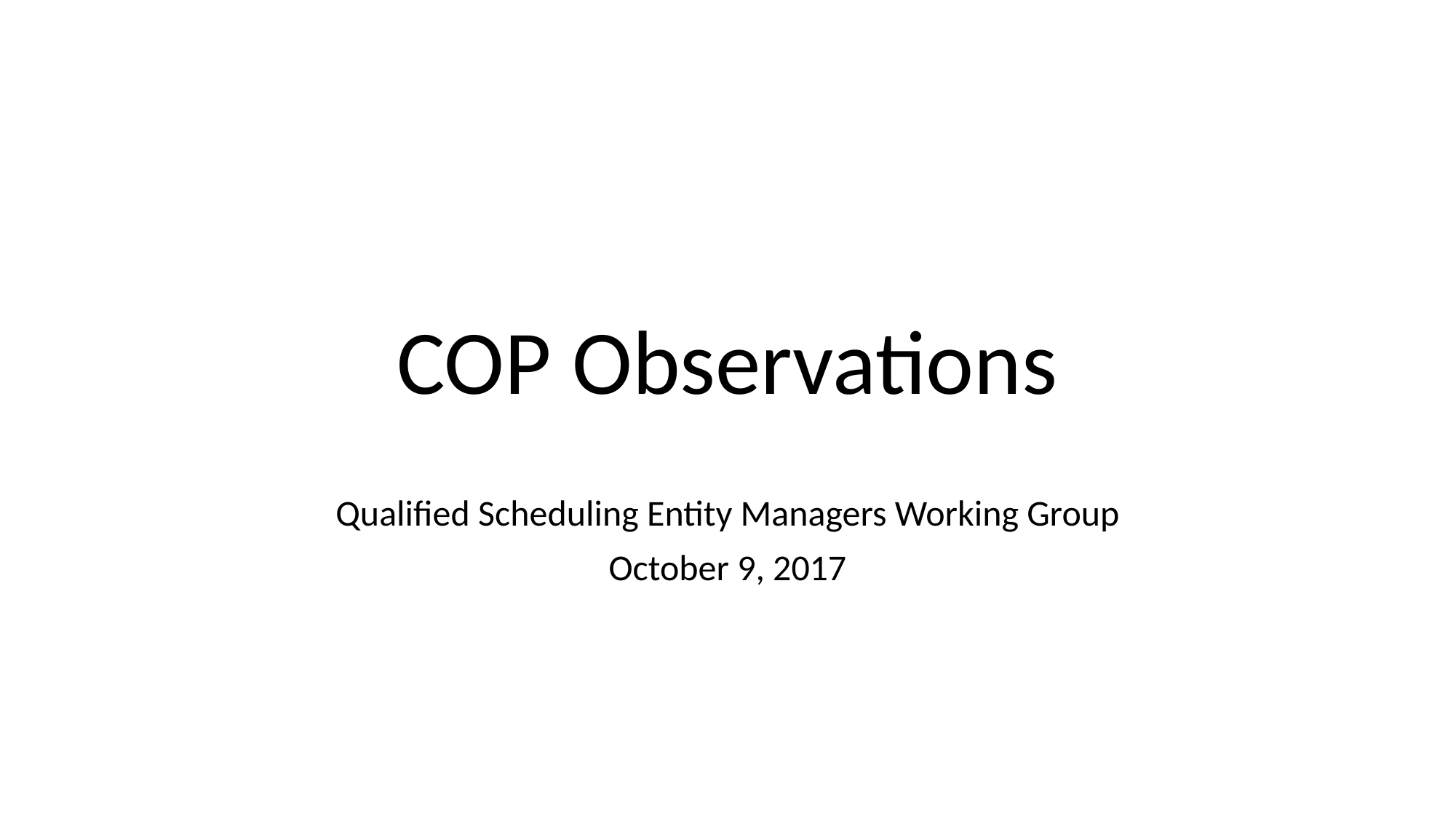

# COP Observations

Qualified Scheduling Entity Managers Working Group
October 9, 2017